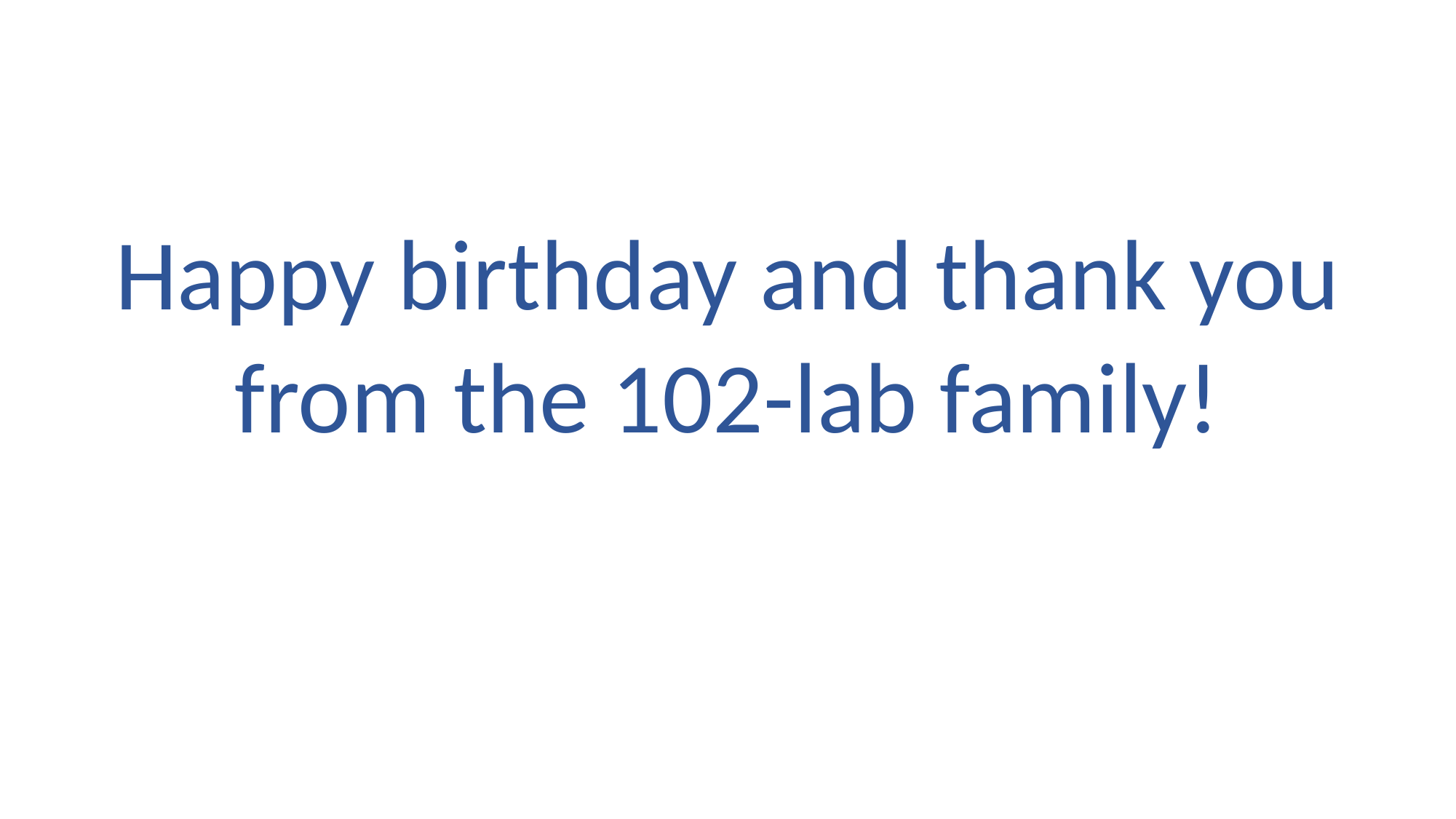

#
Happy birthday and thank you
from the 102-lab family!